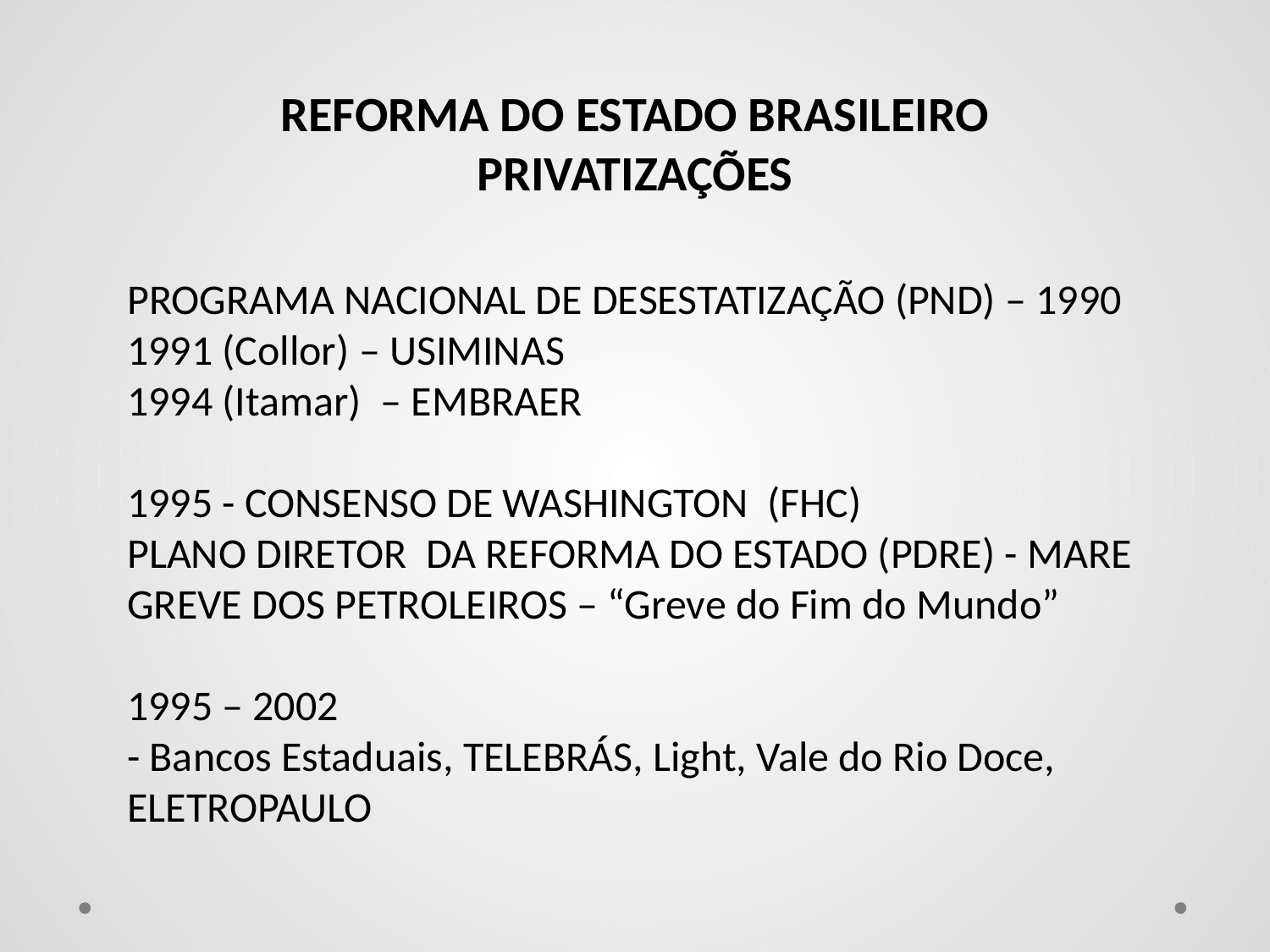

REFORMA DO ESTADO BRASILEIRO
PRIVATIZAÇÕES
PROGRAMA NACIONAL DE DESESTATIZAÇÃO (PND) – 1990
1991 (Collor) – USIMINAS
1994 (Itamar)  – EMBRAER

1995 - CONSENSO DE WASHINGTON  (FHC)
PLANO DIRETOR  DA REFORMA DO ESTADO (PDRE) - MARE
GREVE DOS PETROLEIROS – “Greve do Fim do Mundo”

1995 – 2002
- Bancos Estaduais, TELEBRÁS, Light, Vale do Rio Doce, ELETROPAULO